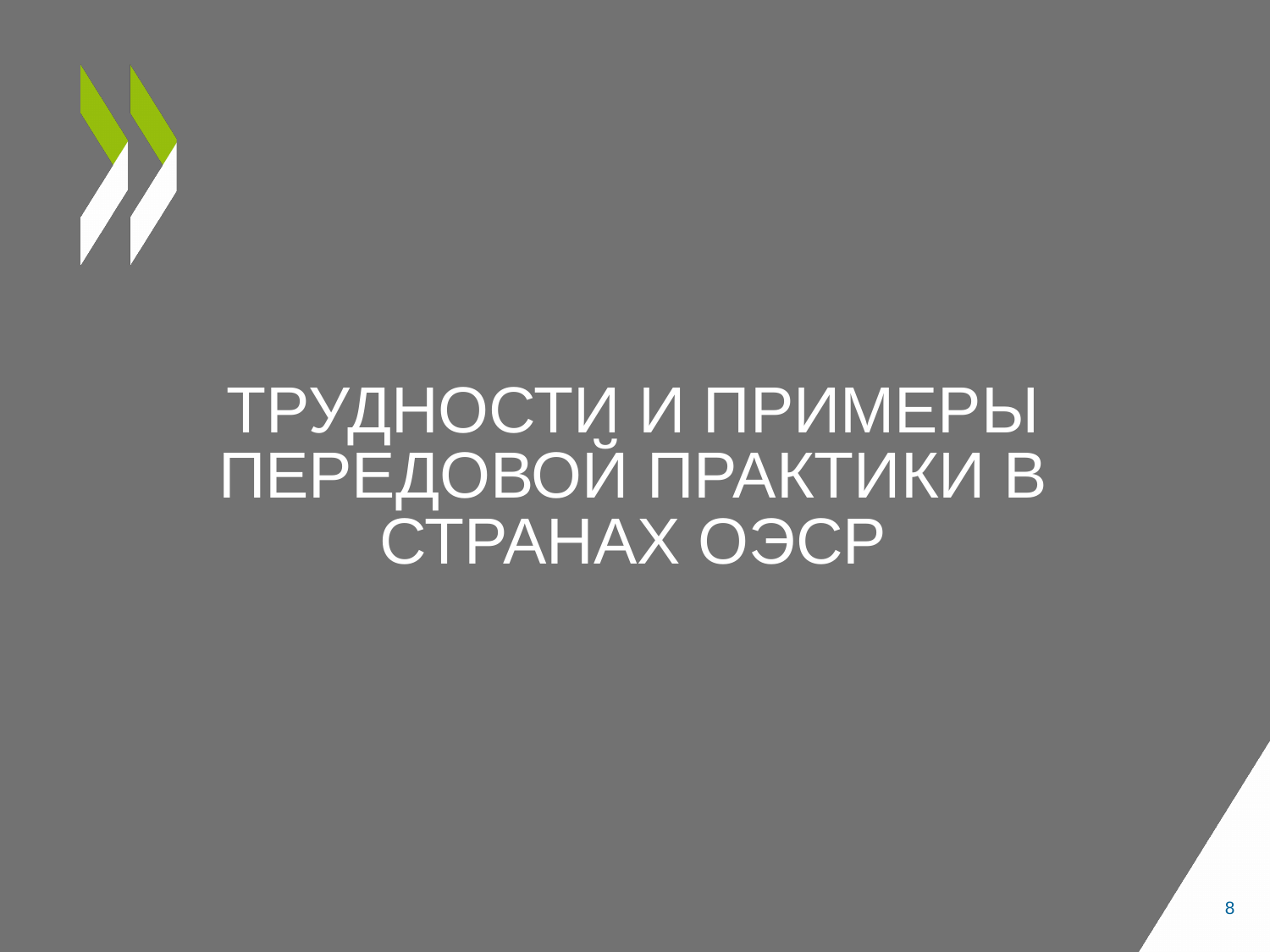

# Трудности и примеры передовой практики в странах оэср
8